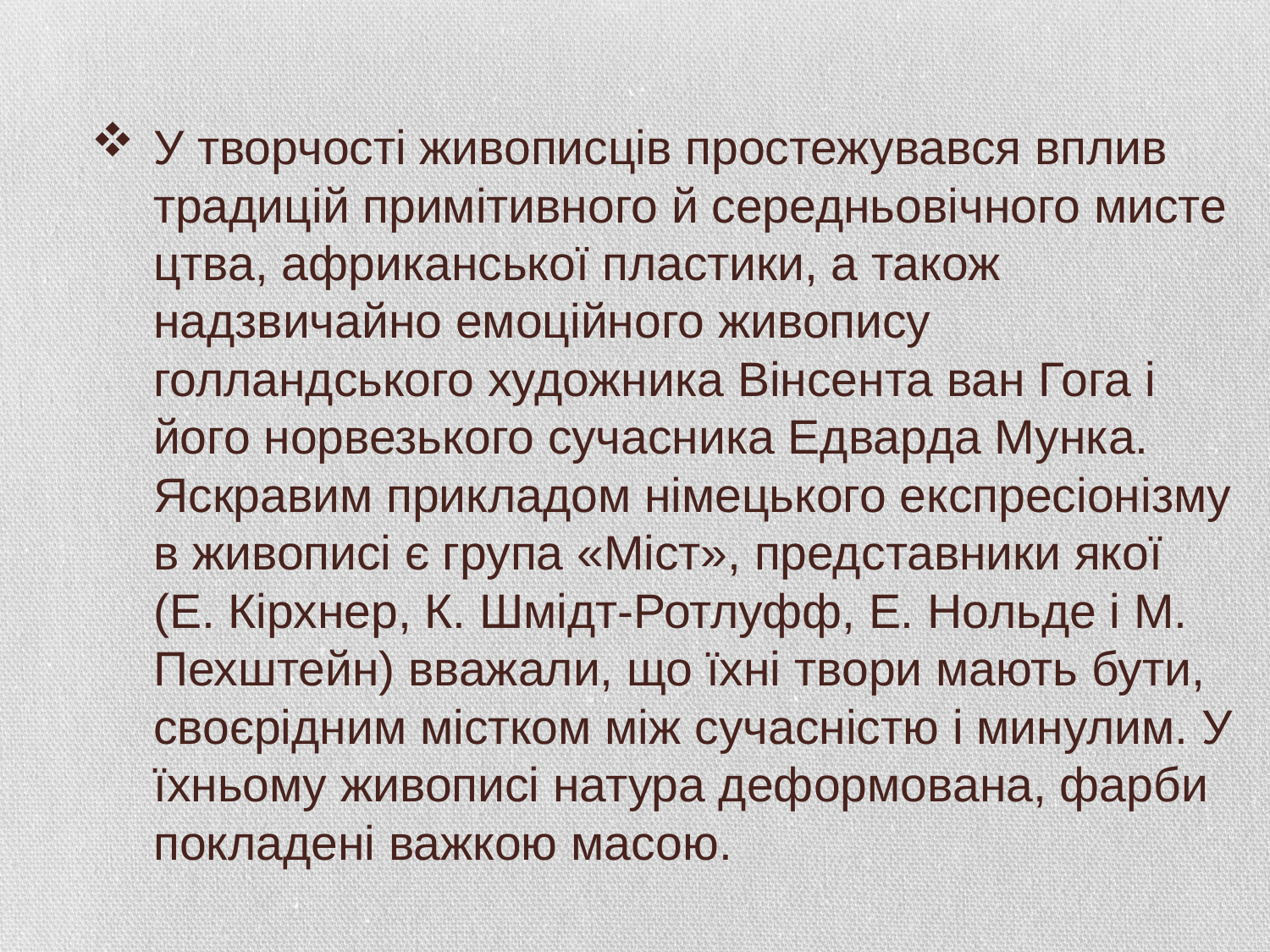

# У творчості живописців простежувався вплив традицій примітивного й середньовічного мисте­цтва, африканської пластики, а також надзвичай­но емоційного живопису голландського художни­ка Вінсента ван Гога і його норвезького сучасника Едварда Мунка. Яскравим прикладом німецького експресіонізму в живописі є група «Міст», пред­ставники якої (Е. Кірхнер, К. Шмідт-Ротлуфф, Е. Нольде і М. Пехштейн) вважали, що їхні тво­ри мають бути, своєрідним містком між сучасніс­тю і минулим. У їхньому живописі натура дефор­мована, фарби покладені важкою масою.